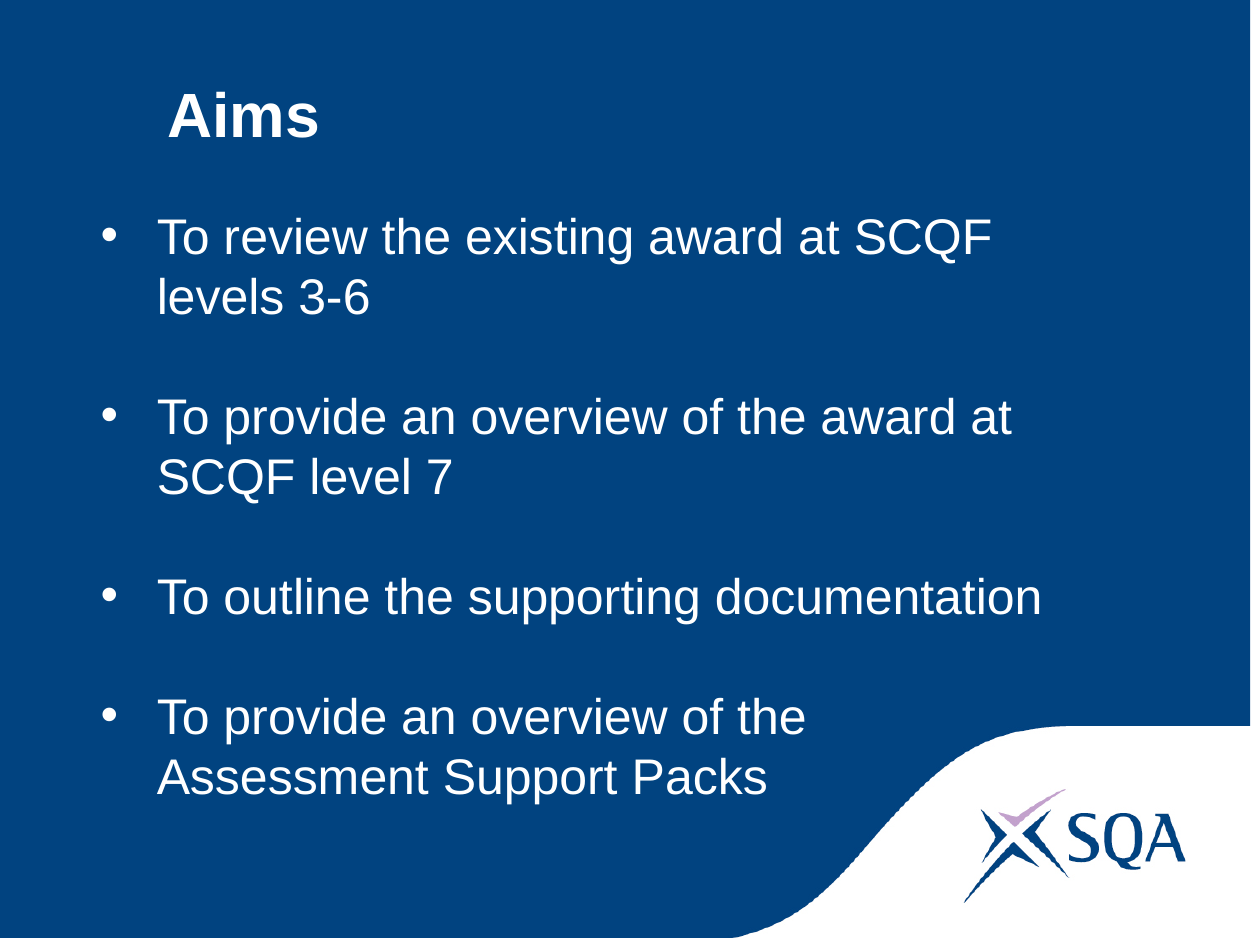

# Aims
To review the existing award at SCQF levels 3-6

To provide an overview of the award at SCQF level 7

To outline the supporting documentation

To provide an overview of the Assessment Support Packs